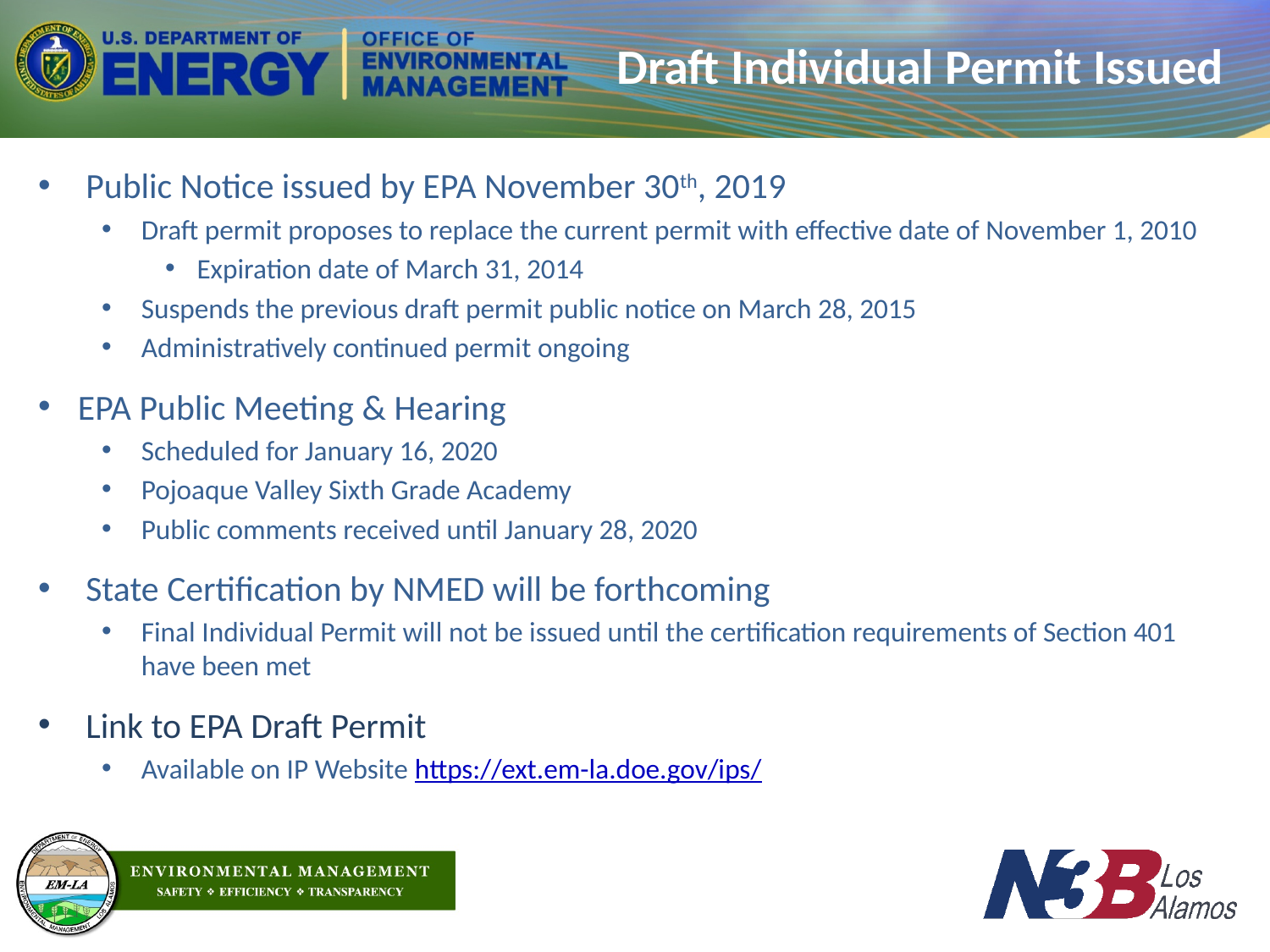

# Draft Individual Permit Issued
Public Notice issued by EPA November 30th, 2019
Draft permit proposes to replace the current permit with effective date of November 1, 2010
Expiration date of March 31, 2014
Suspends the previous draft permit public notice on March 28, 2015
Administratively continued permit ongoing
EPA Public Meeting & Hearing
Scheduled for January 16, 2020
Pojoaque Valley Sixth Grade Academy
Public comments received until January 28, 2020
State Certification by NMED will be forthcoming
Final Individual Permit will not be issued until the certification requirements of Section 401 have been met
Link to EPA Draft Permit
Available on IP Website https://ext.em-la.doe.gov/ips/